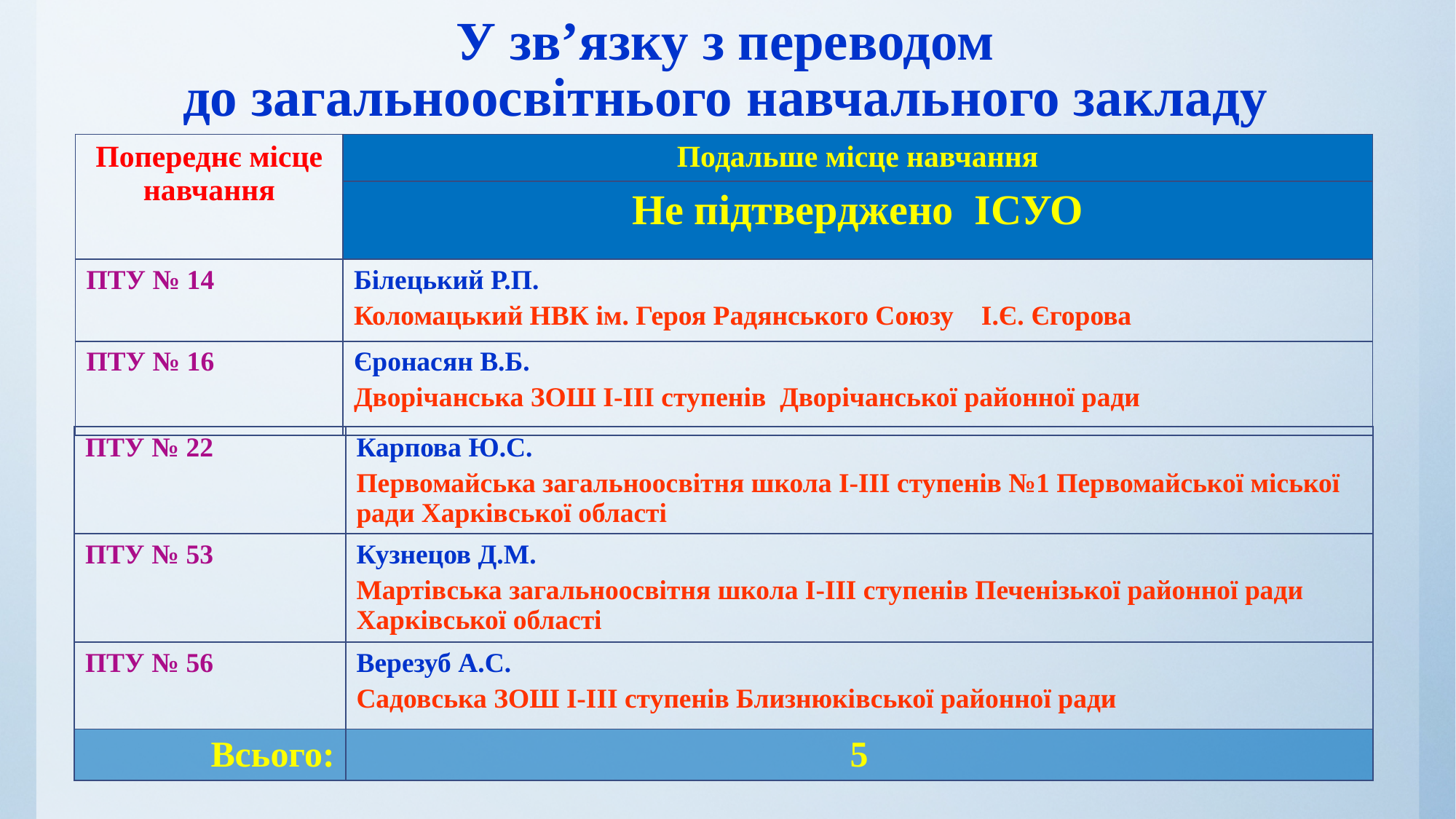

# У зв’язку з переводом до загальноосвітнього навчального закладу
| Попереднє місце навчання | Подальше місце навчання |
| --- | --- |
|  | Не підтверджено ІСУО |
| ПТУ № 14 | Білецький Р.П. Коломацький НВК ім. Героя Радянського Союзу І.Є. Єгорова |
| ПТУ № 16 | Єронасян В.Б. Дворічанська ЗОШ І-ІІІ ступенів Дворічанської районної ради |
| ПТУ № 22 | Карпова Ю.С. Первомайська загальноосвітня школа І-ІІІ ступенів №1 Первомайської міської ради Харківської області |
| --- | --- |
| ПТУ № 53 | Кузнецов Д.М. Мартівська загальноосвітня школа І-ІІІ ступенів Печенізької районної ради Харківської області |
| ПТУ № 56 | Верезуб А.С. Садовська ЗОШ І-ІІІ ступенів Близнюківської районної ради |
| Всього: | 5 |